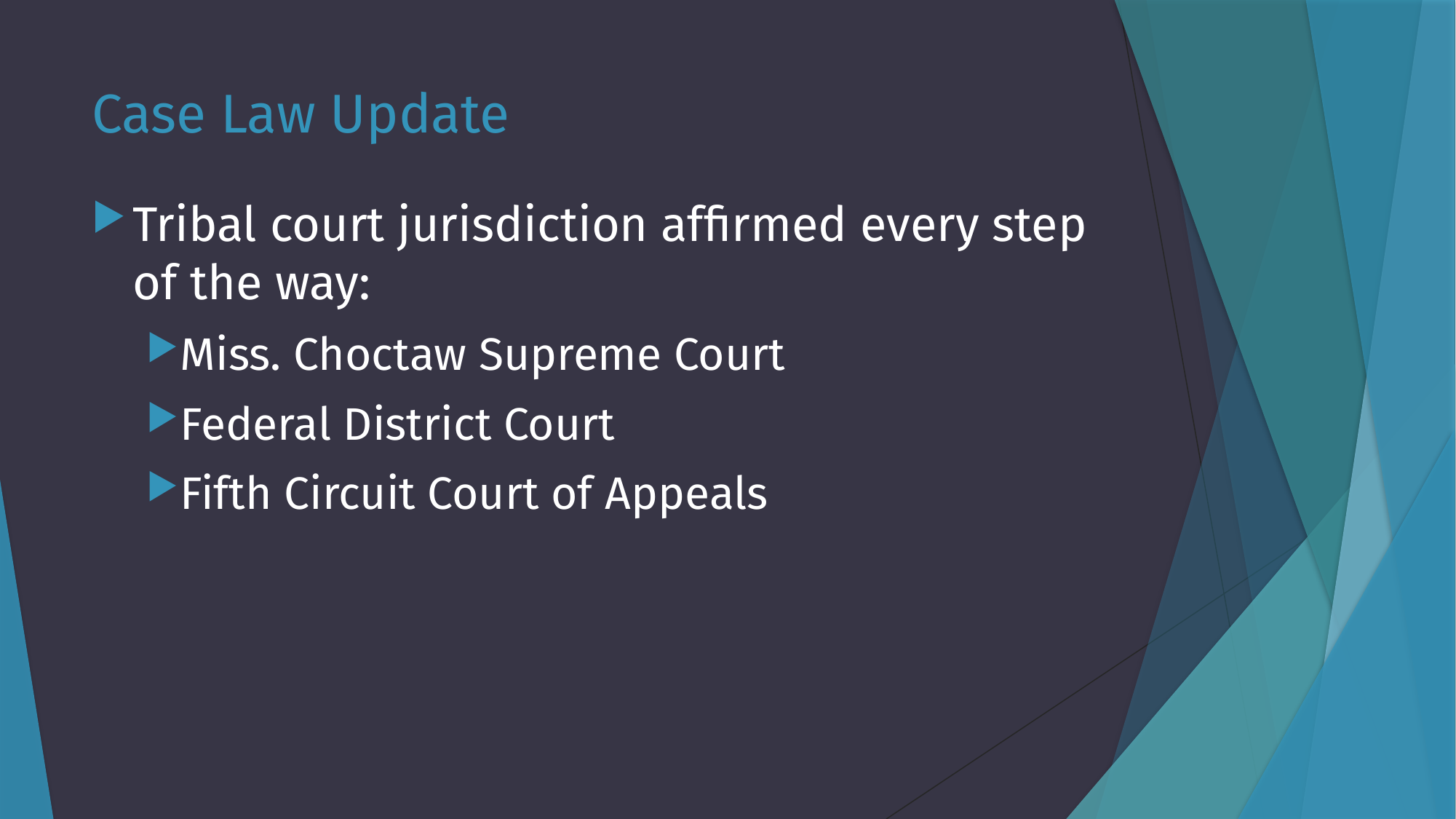

# Case Law Update
Tribal court jurisdiction affirmed every step of the way:
Miss. Choctaw Supreme Court
Federal District Court
Fifth Circuit Court of Appeals